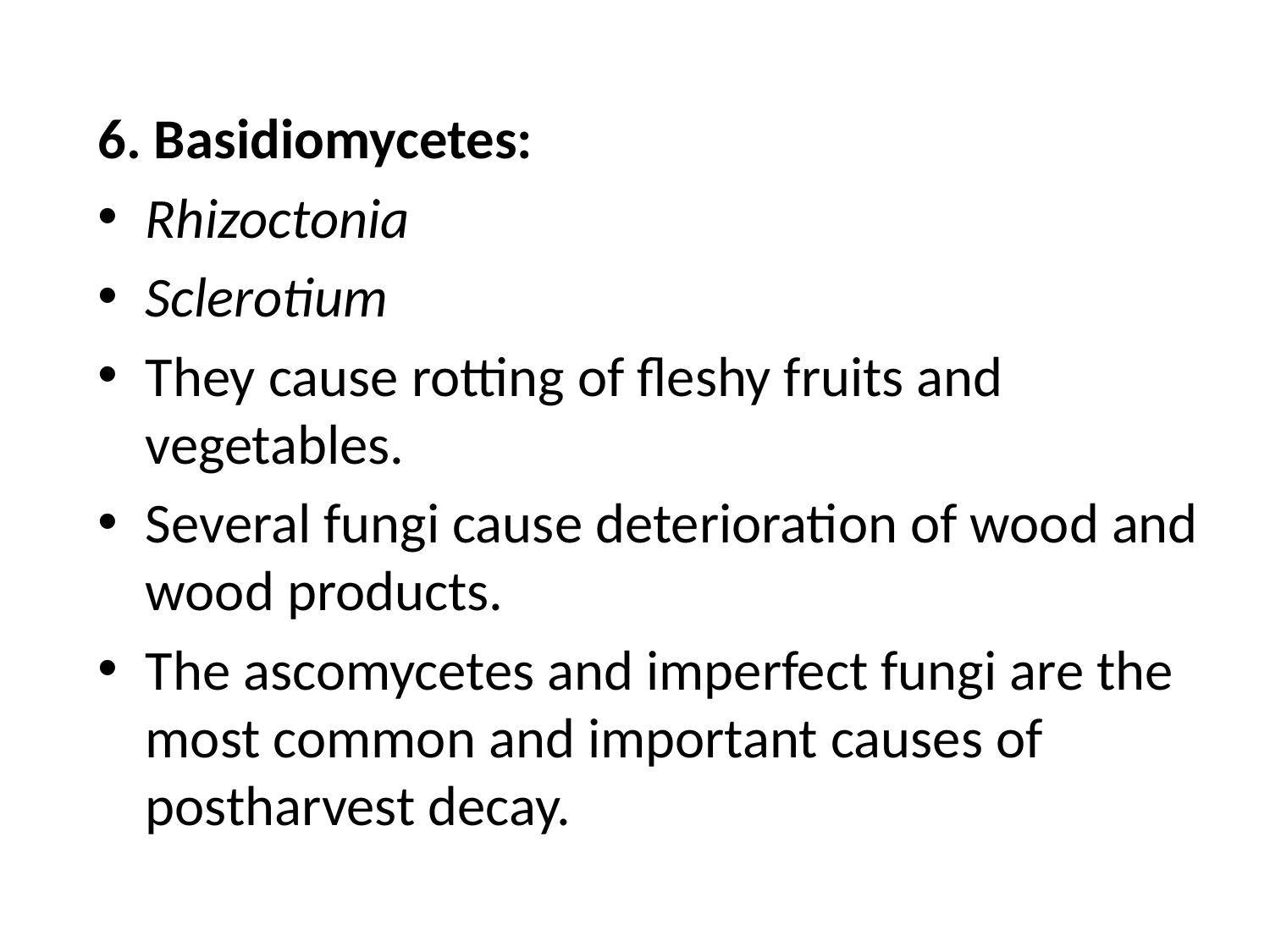

6. Basidiomycetes:
Rhizoctonia
Sclerotium
They cause rotting of fleshy fruits and vegetables.
Several fungi cause deterioration of wood and wood products.
The ascomycetes and imperfect fungi are the most common and important causes of postharvest decay.